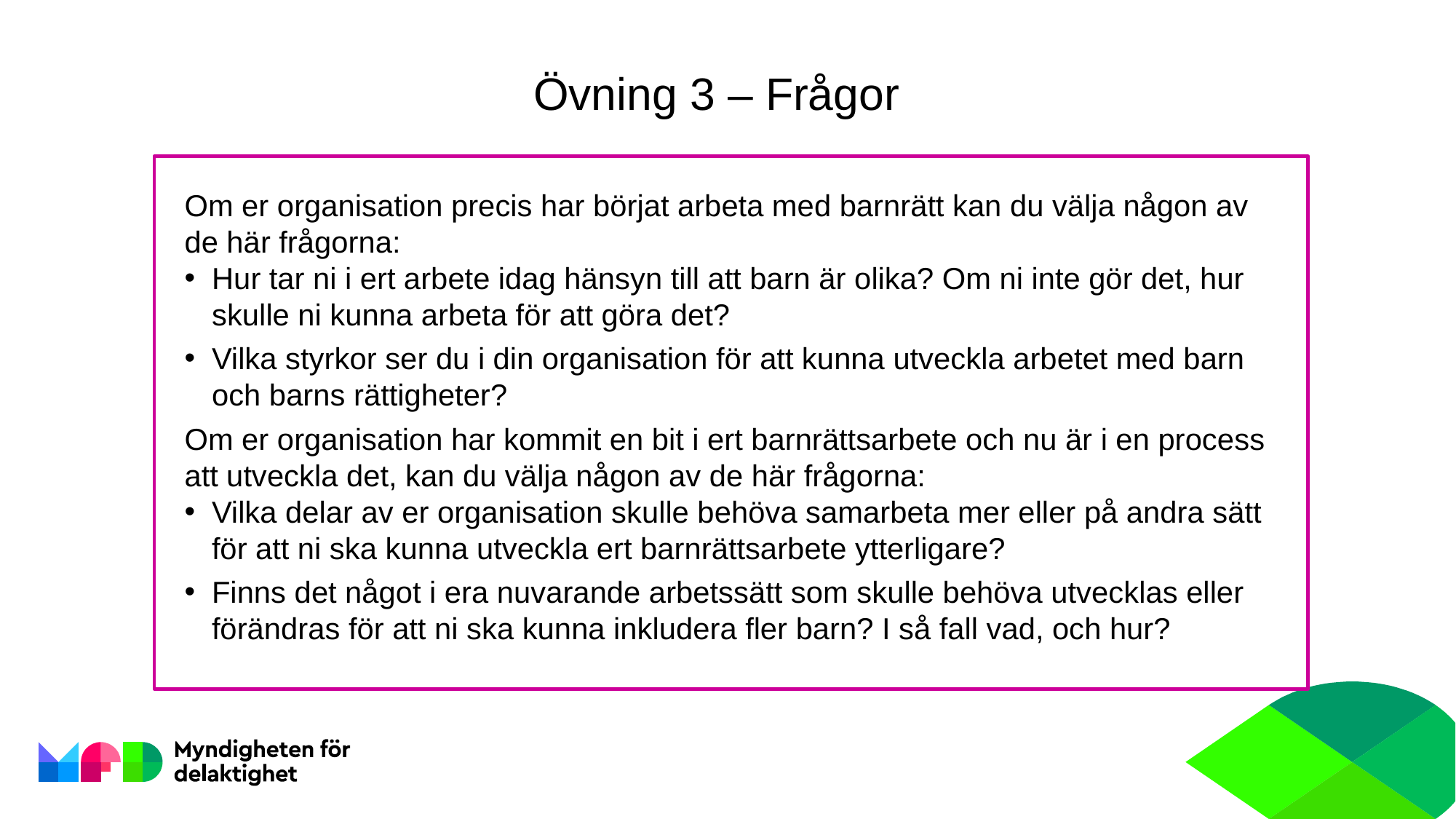

Övning 3 – Frågor
Om er organisation precis har börjat arbeta med barnrätt kan du välja någon av de här frågorna:
Hur tar ni i ert arbete idag hänsyn till att barn är olika? Om ni inte gör det, hur skulle ni kunna arbeta för att göra det?
Vilka styrkor ser du i din organisation för att kunna utveckla arbetet med barn och barns rättigheter?
Om er organisation har kommit en bit i ert barnrättsarbete och nu är i en process att utveckla det, kan du välja någon av de här frågorna:
Vilka delar av er organisation skulle behöva samarbeta mer eller på andra sätt för att ni ska kunna utveckla ert barnrättsarbete ytterligare?
Finns det något i era nuvarande arbetssätt som skulle behöva utvecklas eller förändras för att ni ska kunna inkludera fler barn? I så fall vad, och hur?